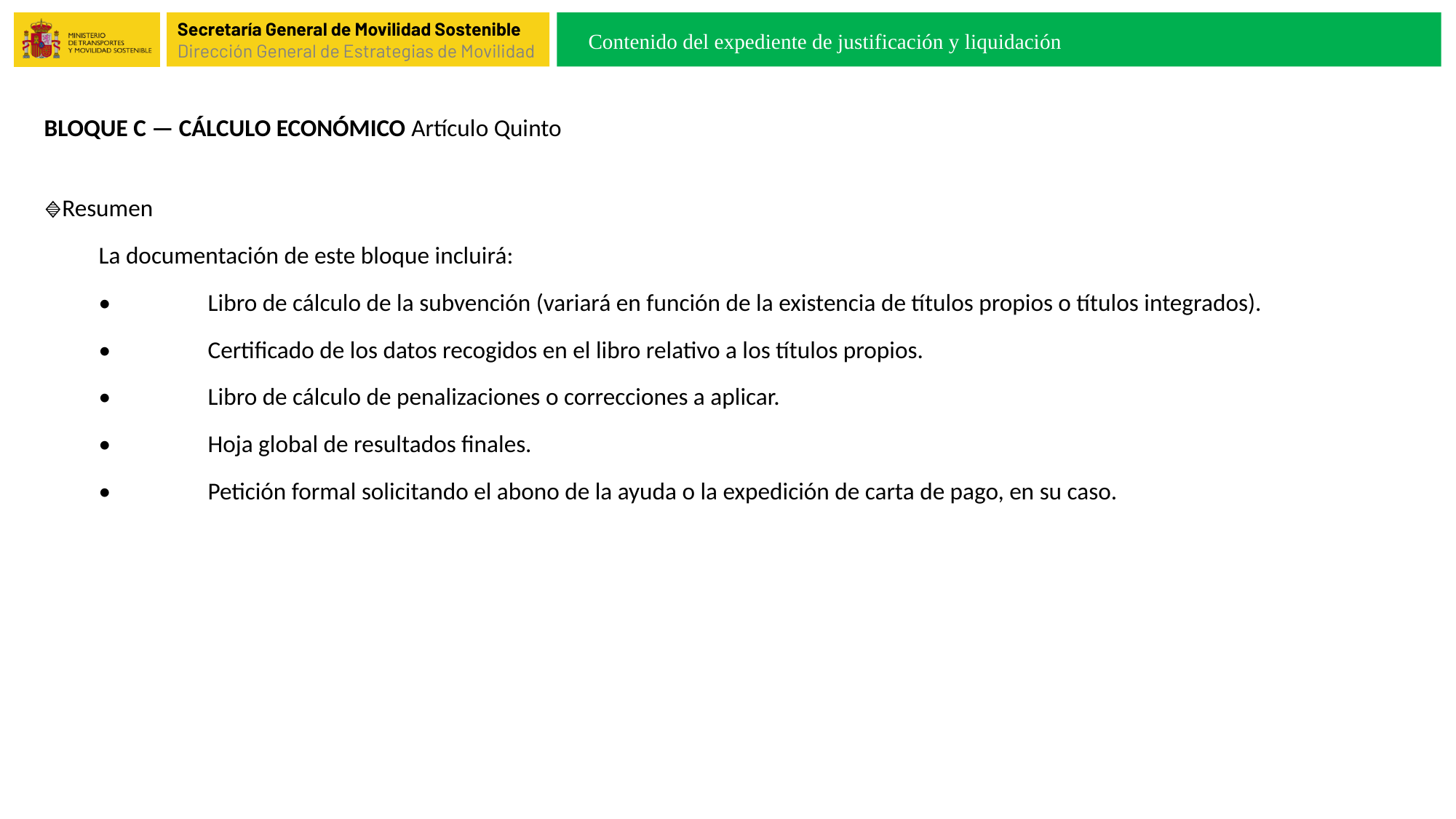

Contenido del expediente de justificación y liquidación
BLOQUE C — CÁLCULO ECONÓMICO Artículo Quinto

🔹Resumen
La documentación de este bloque incluirá:
•	Libro de cálculo de la subvención (variará en función de la existencia de títulos propios o títulos integrados).
•	Certificado de los datos recogidos en el libro relativo a los títulos propios.
•	Libro de cálculo de penalizaciones o correcciones a aplicar.
•	Hoja global de resultados finales.
•	Petición formal solicitando el abono de la ayuda o la expedición de carta de pago, en su caso.